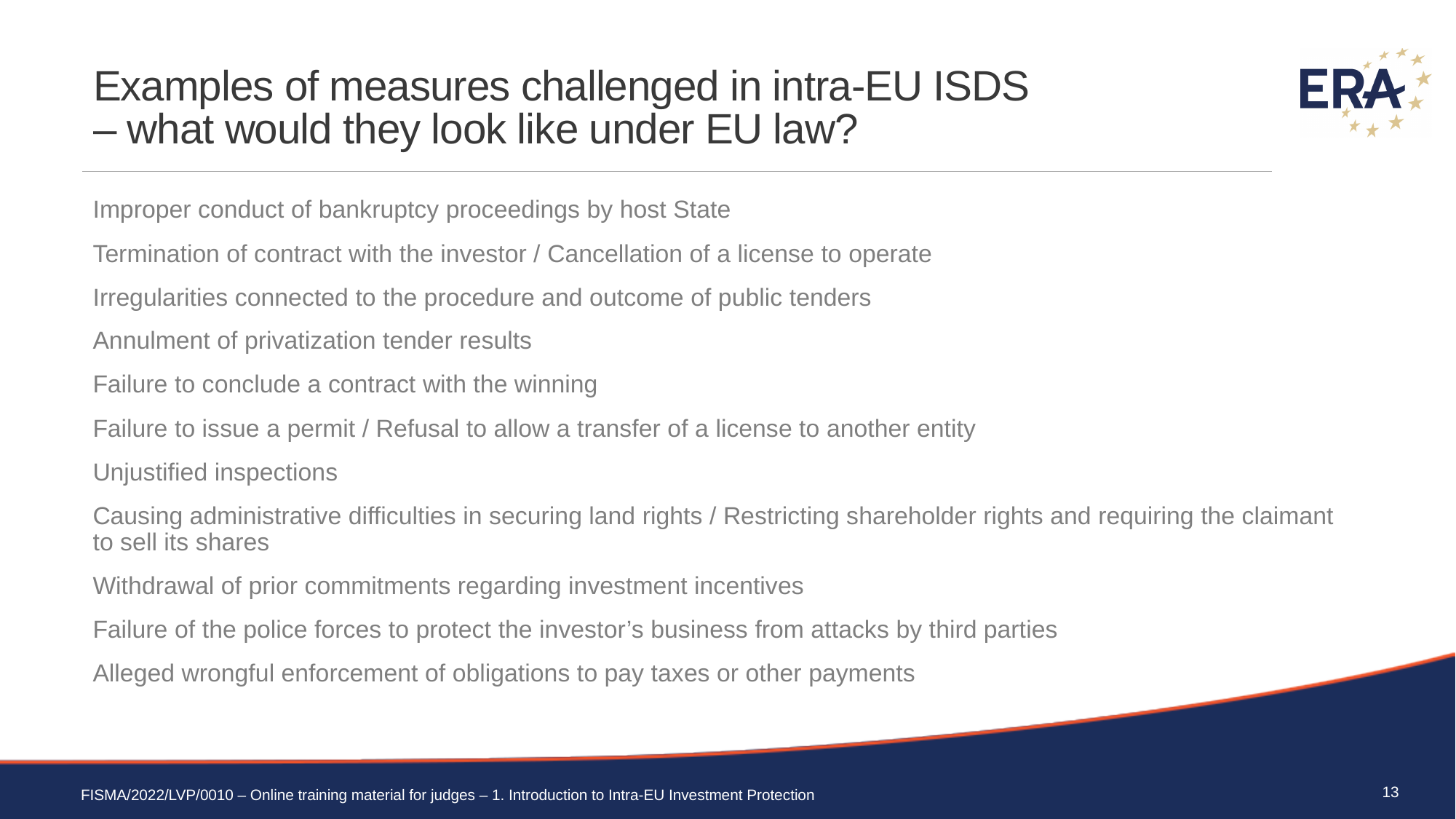

# Examples of measures challenged in intra-EU ISDS – what would they look like under EU law?
Improper conduct of bankruptcy proceedings by host State
Termination of contract with the investor / Cancellation of a license to operate
Irregularities connected to the procedure and outcome of public tenders
Annulment of privatization tender results
Failure to conclude a contract with the winning
Failure to issue a permit / Refusal to allow a transfer of a license to another entity
Unjustified inspections
Causing administrative difficulties in securing land rights / Restricting shareholder rights and requiring the claimant to sell its shares
Withdrawal of prior commitments regarding investment incentives
Failure of the police forces to protect the investor’s business from attacks by third parties
Alleged wrongful enforcement of obligations to pay taxes or other payments
13
FISMA/2022/LVP/0010 – Online training material for judges – 1. Introduction to Intra-EU Investment Protection